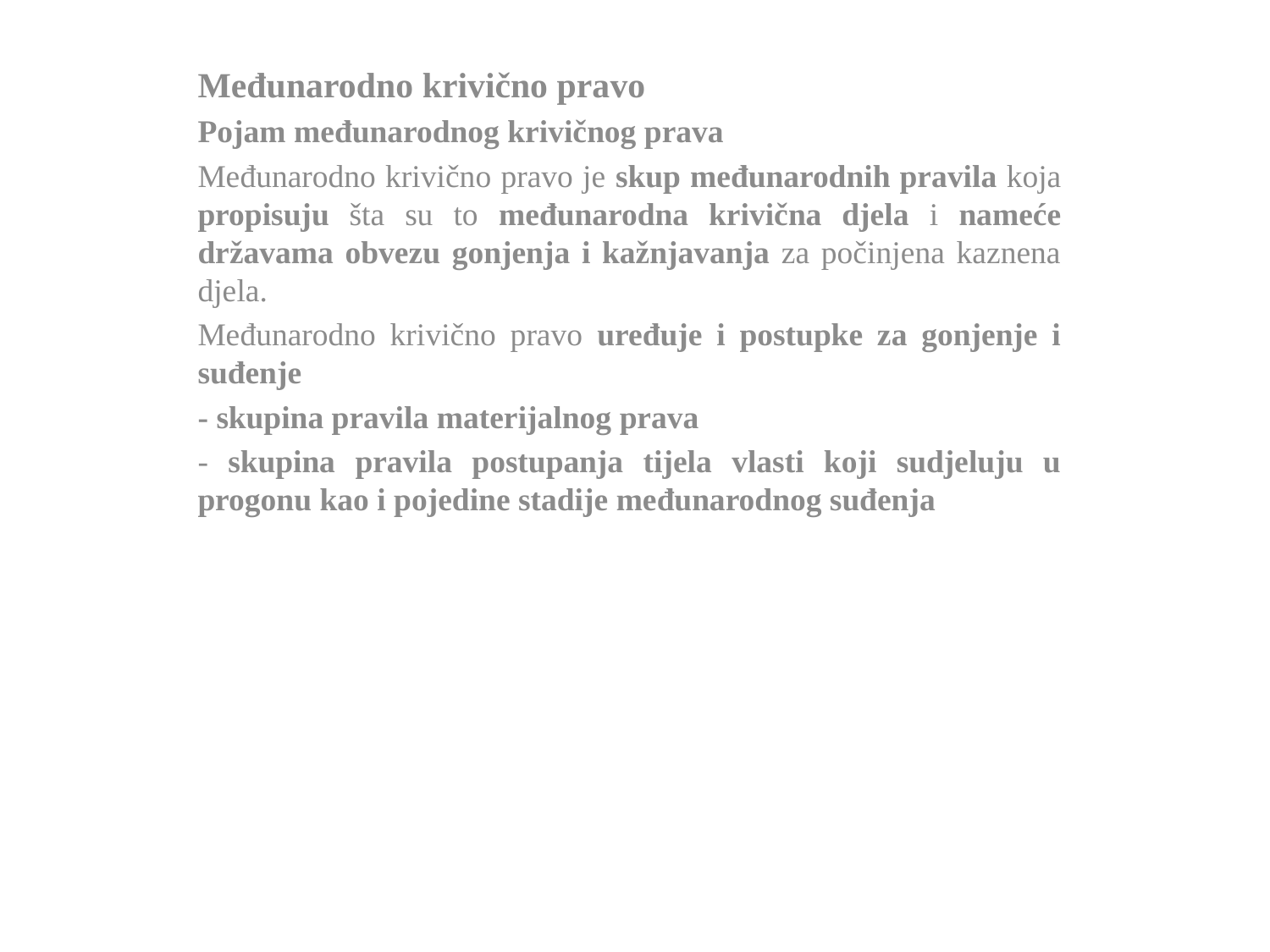

Međunarodno krivično pravo
Pojam međunarodnog krivičnog prava
Međunarodno krivično pravo je skup međunarodnih pravila koja propisuju šta su to međunarodna krivična djela i nameće državama obvezu gonjenja i kažnjavanja za počinjena kaznena djela.
Međunarodno krivično pravo uređuje i postupke za gonjenje i suđenje
- skupina pravila materijalnog prava
- skupina pravila postupanja tijela vlasti koji sudjeluju u progonu kao i pojedine stadije međunarodnog suđenja

#